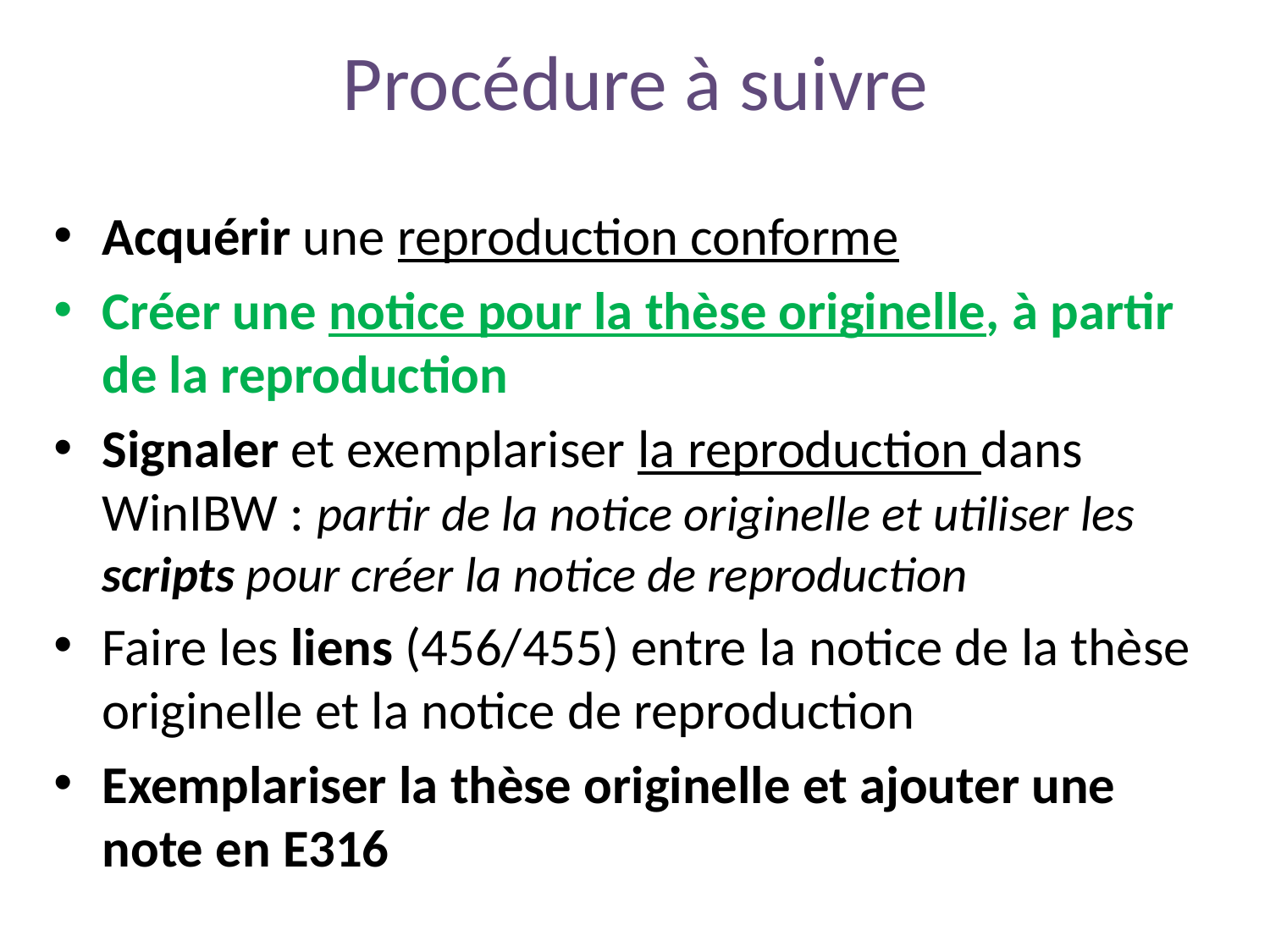

# Procédure à suivre
Acquérir une reproduction conforme
Créer une notice pour la thèse originelle, à partir de la reproduction
Signaler et exemplariser la reproduction dans WinIBW : partir de la notice originelle et utiliser les scripts pour créer la notice de reproduction
Faire les liens (456/455) entre la notice de la thèse originelle et la notice de reproduction
Exemplariser la thèse originelle et ajouter une note en E316